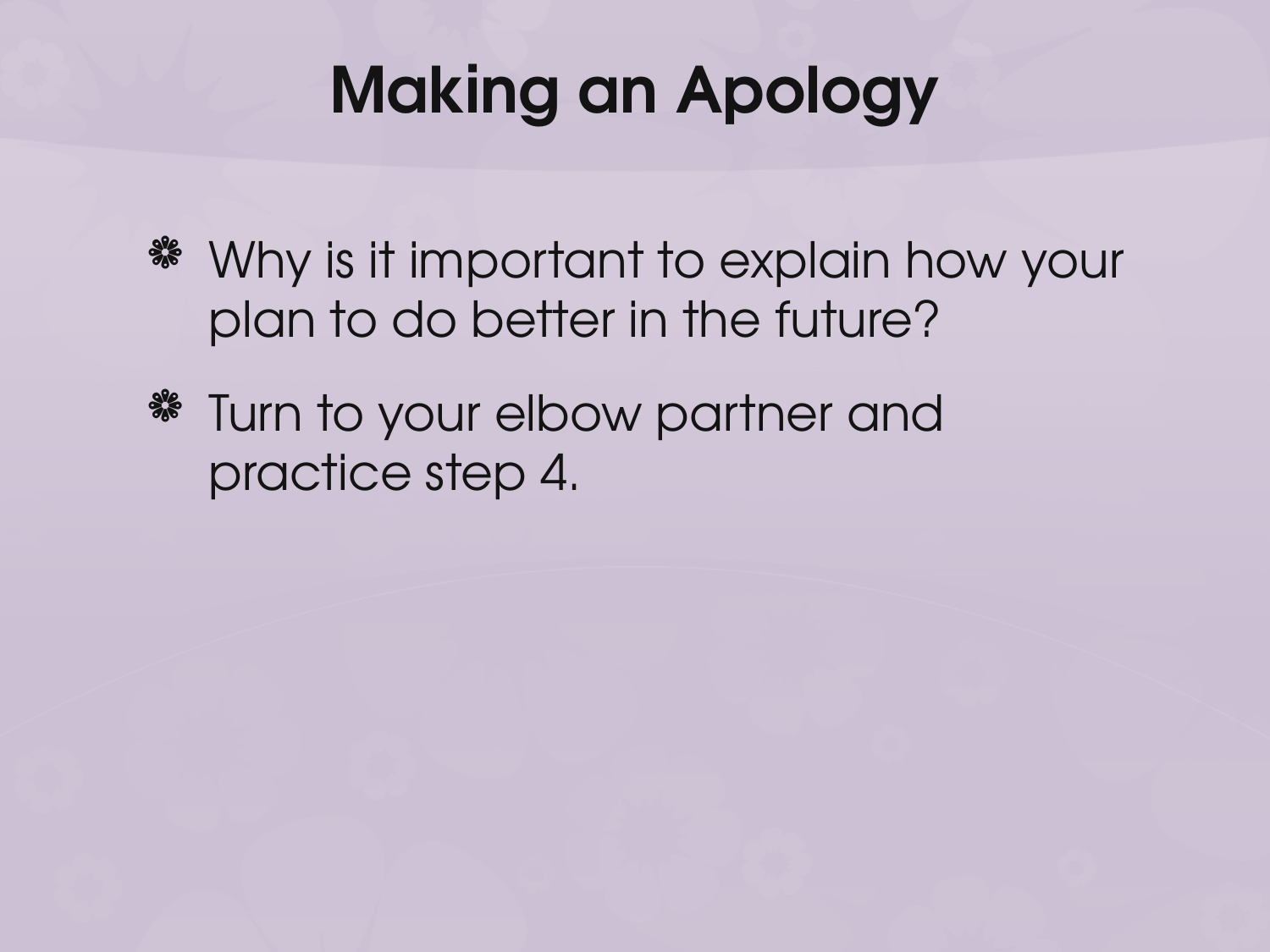

# Making an Apology
Why is it important to explain how your plan to do better in the future?
Turn to your elbow partner and practice step 4.